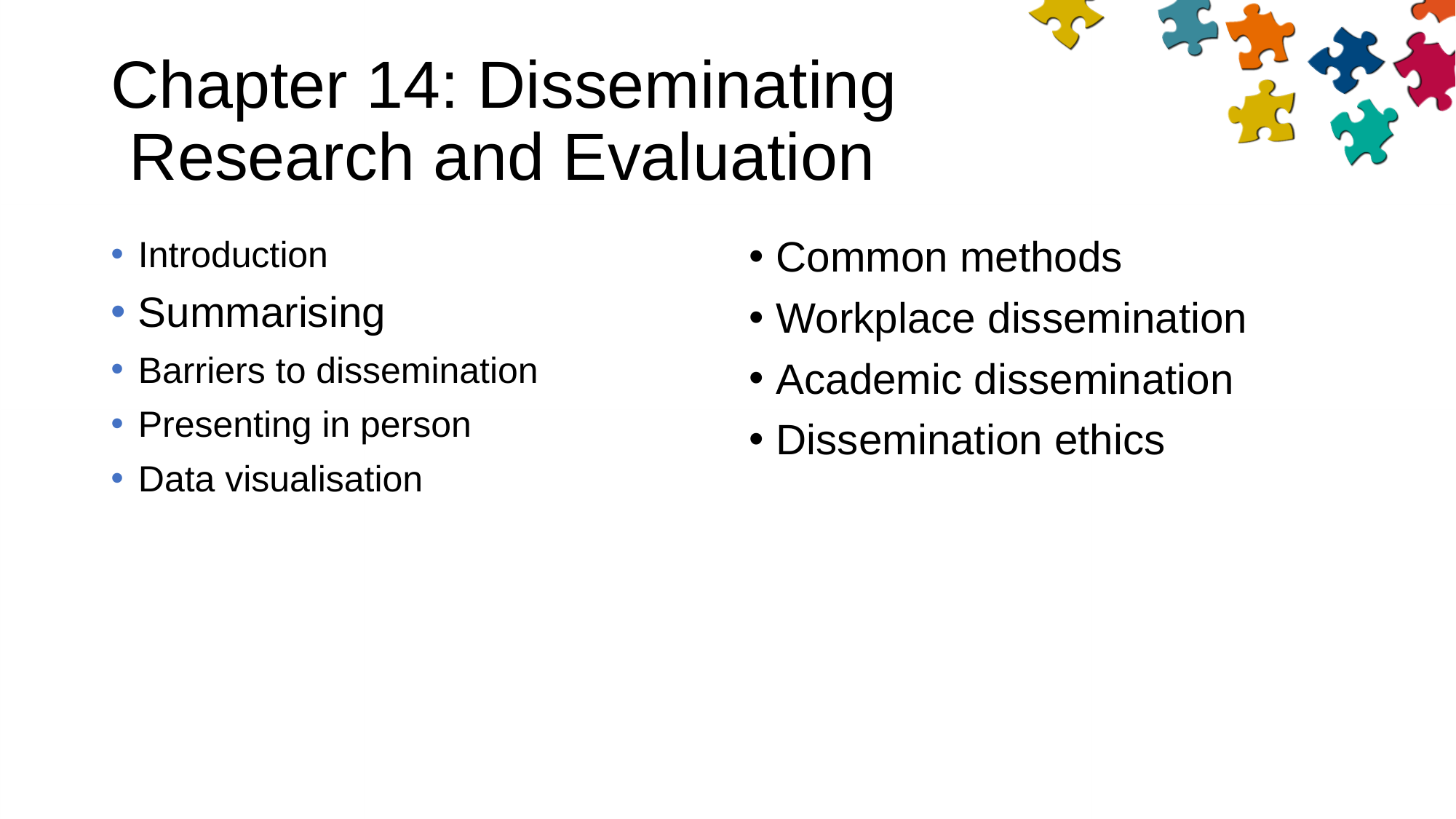

# Chapter 14: Disseminating Research and Evaluation
Common methods
Workplace dissemination
Academic dissemination
Dissemination ethics
Introduction
Summarising
Barriers to dissemination
Presenting in person
Data visualisation